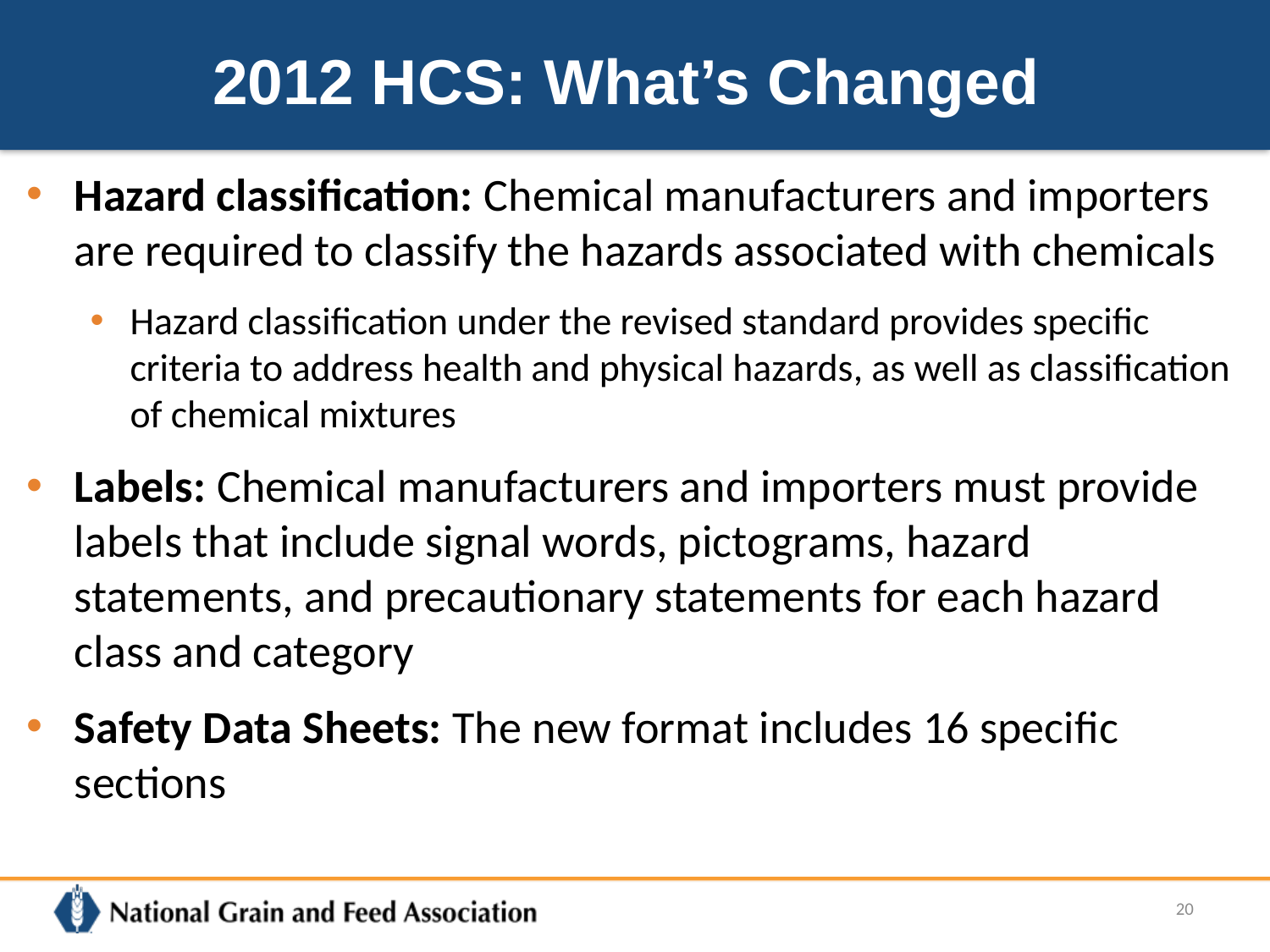

# 2012 HCS: What’s Changed
Hazard classification: Chemical manufacturers and importers are required to classify the hazards associated with chemicals
Hazard classification under the revised standard provides specific criteria to address health and physical hazards, as well as classification of chemical mixtures
Labels: Chemical manufacturers and importers must provide labels that include signal words, pictograms, hazard statements, and precautionary statements for each hazard class and category
Safety Data Sheets: The new format includes 16 specific sections

20